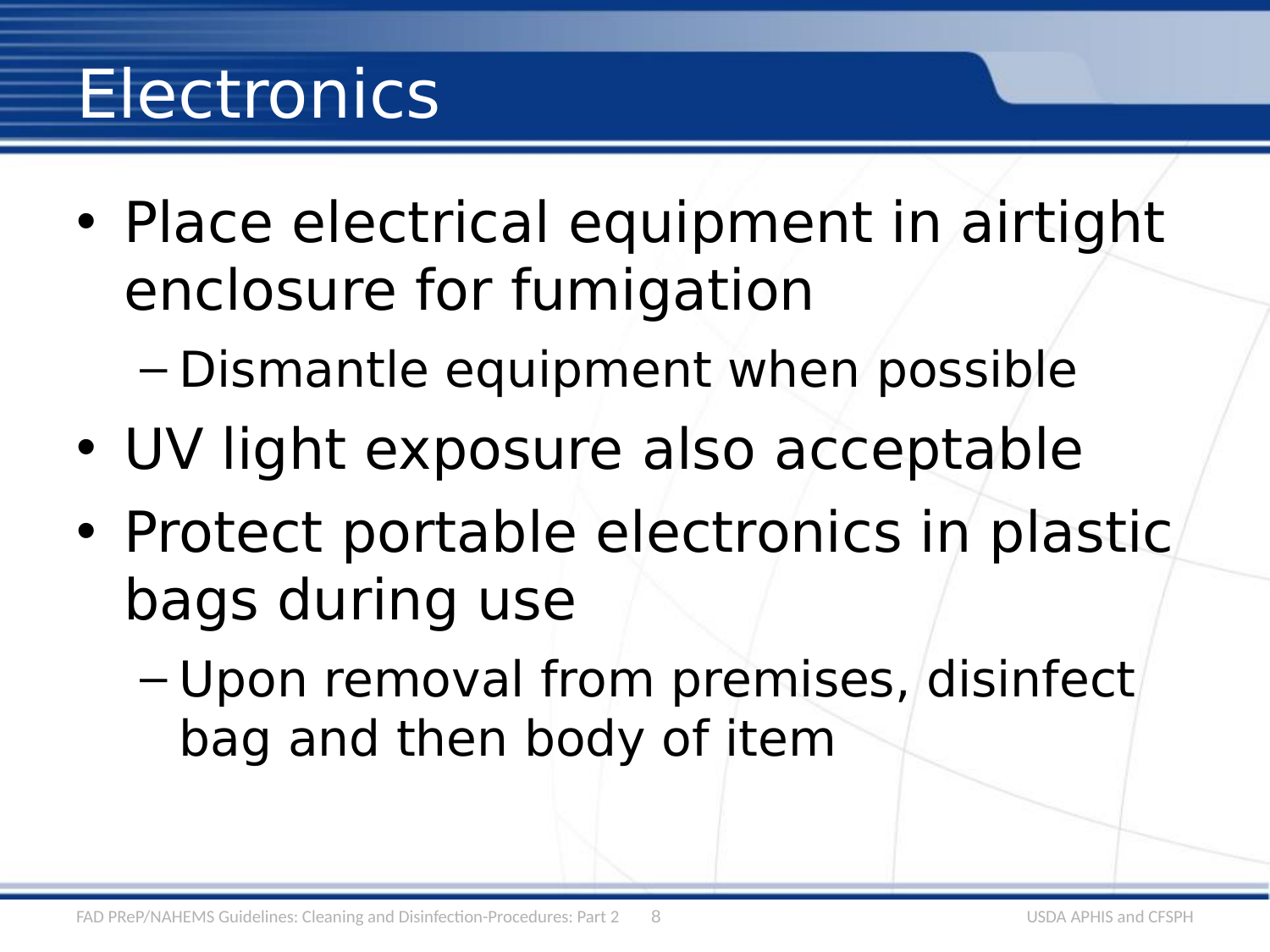

# Electronics
Place electrical equipment in airtight enclosure for fumigation
Dismantle equipment when possible
UV light exposure also acceptable
Protect portable electronics in plastic bags during use
Upon removal from premises, disinfect bag and then body of item
FAD PReP/NAHEMS Guidelines: Cleaning and Disinfection-Procedures: Part 2
8
USDA APHIS and CFSPH